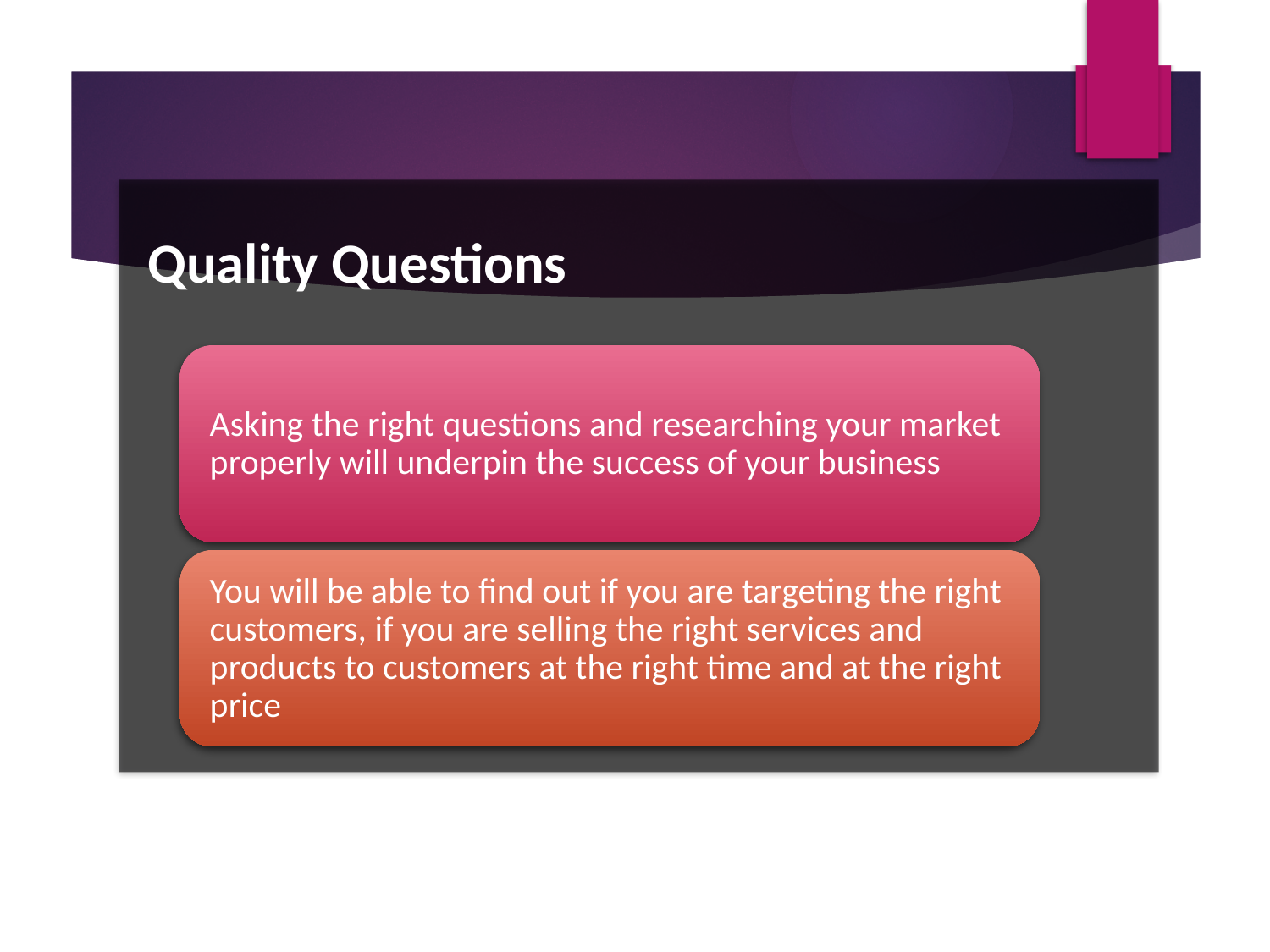

# Quality Questions
Asking the right questions and researching your market properly will underpin the success of your business
You will be able to find out if you are targeting the right customers, if you are selling the right services and products to customers at the right time and at the right price